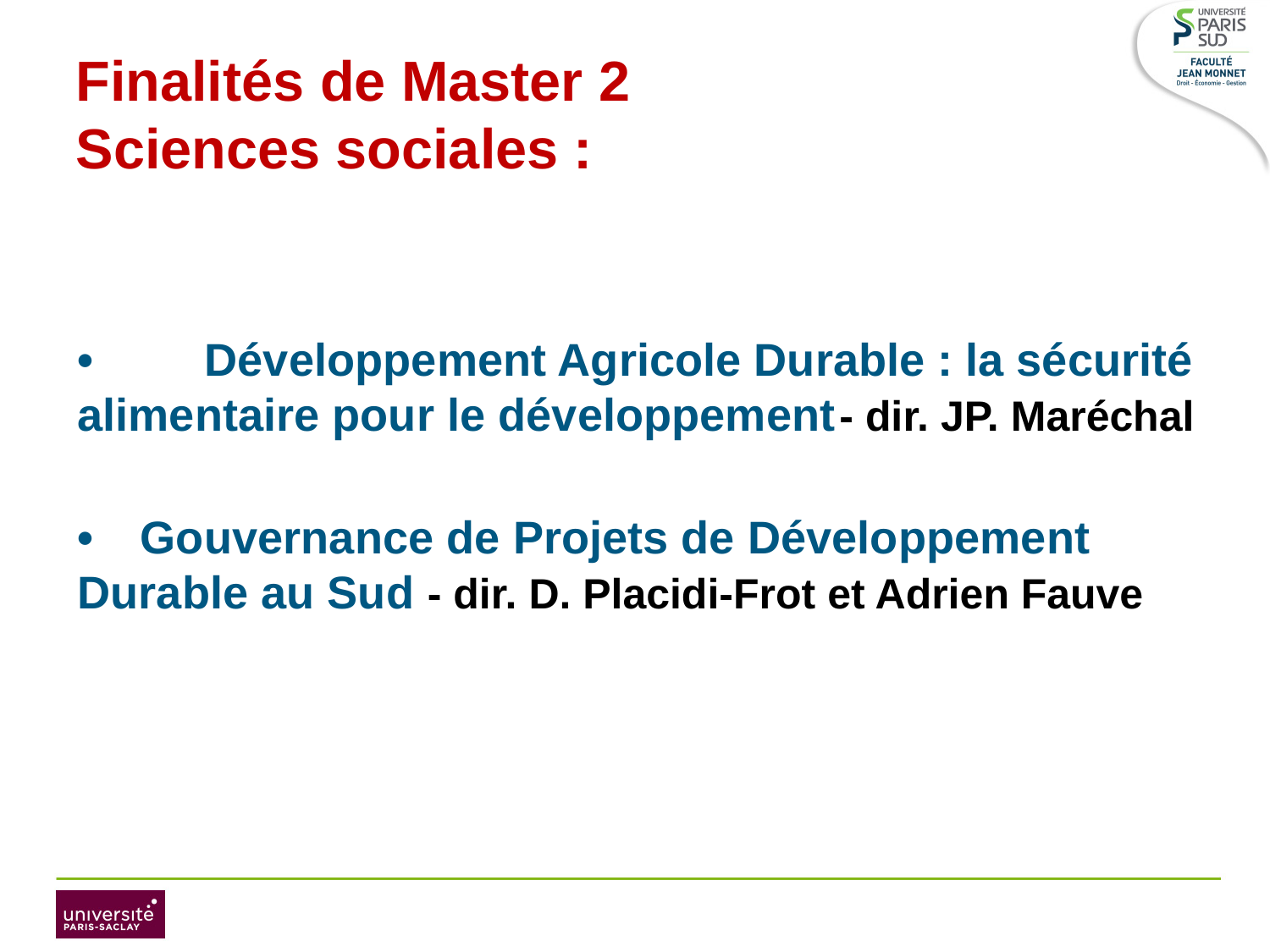

# Finalités de Master 2 Sciences sociales :
•	Développement Agricole Durable : la sécurité alimentaire pour le développement	- dir. JP. Maréchal

•  Gouvernance de Projets de Développement Durable au Sud - dir. D. Placidi-Frot et Adrien Fauve